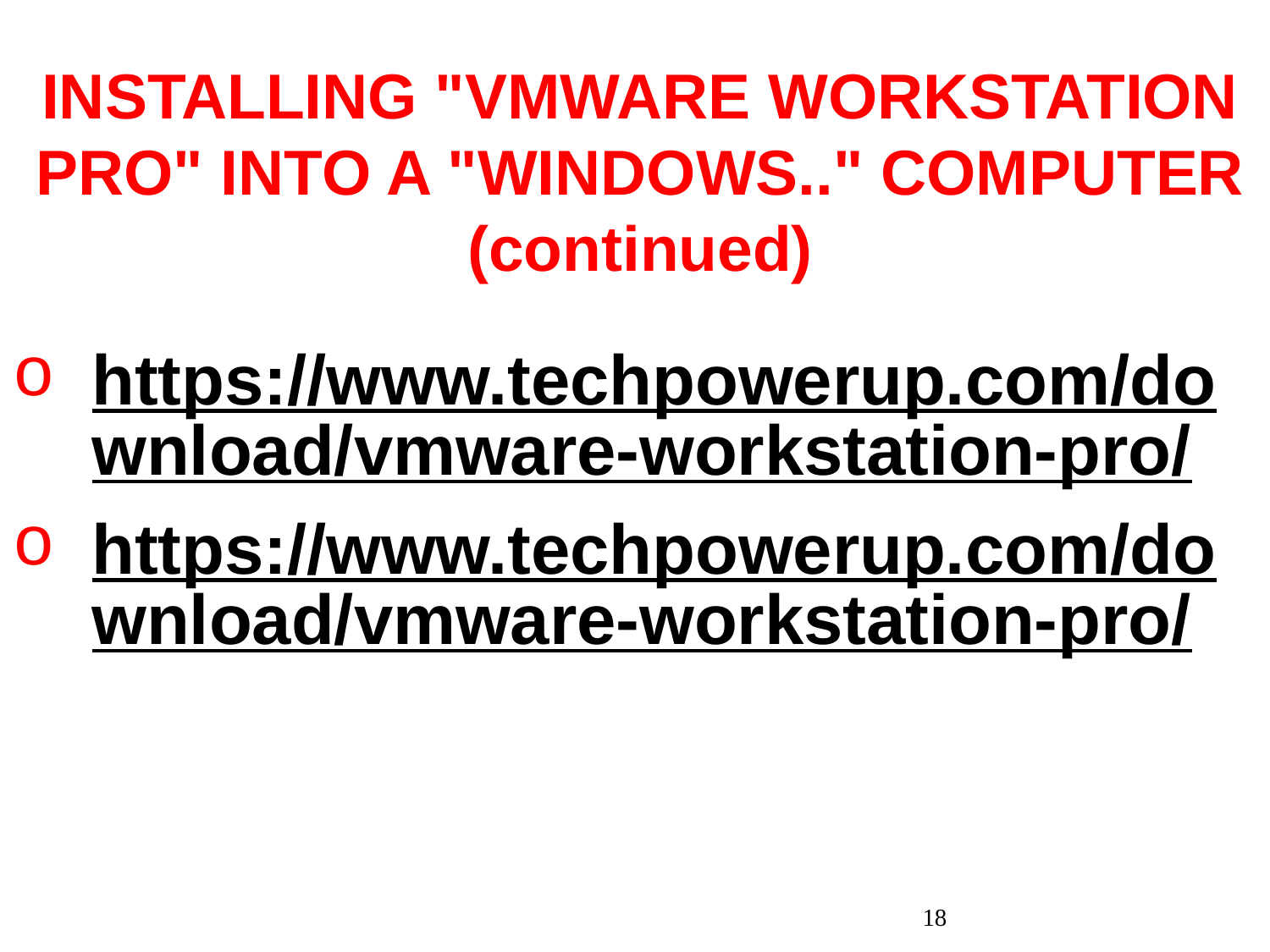

INSTALLING "VMWARE WORKSTATION PRO" INTO A "WINDOWS.." COMPUTER (continued)
https://www.techpowerup.com/download/vmware-workstation-pro/
https://www.techpowerup.com/download/vmware-workstation-pro/

18